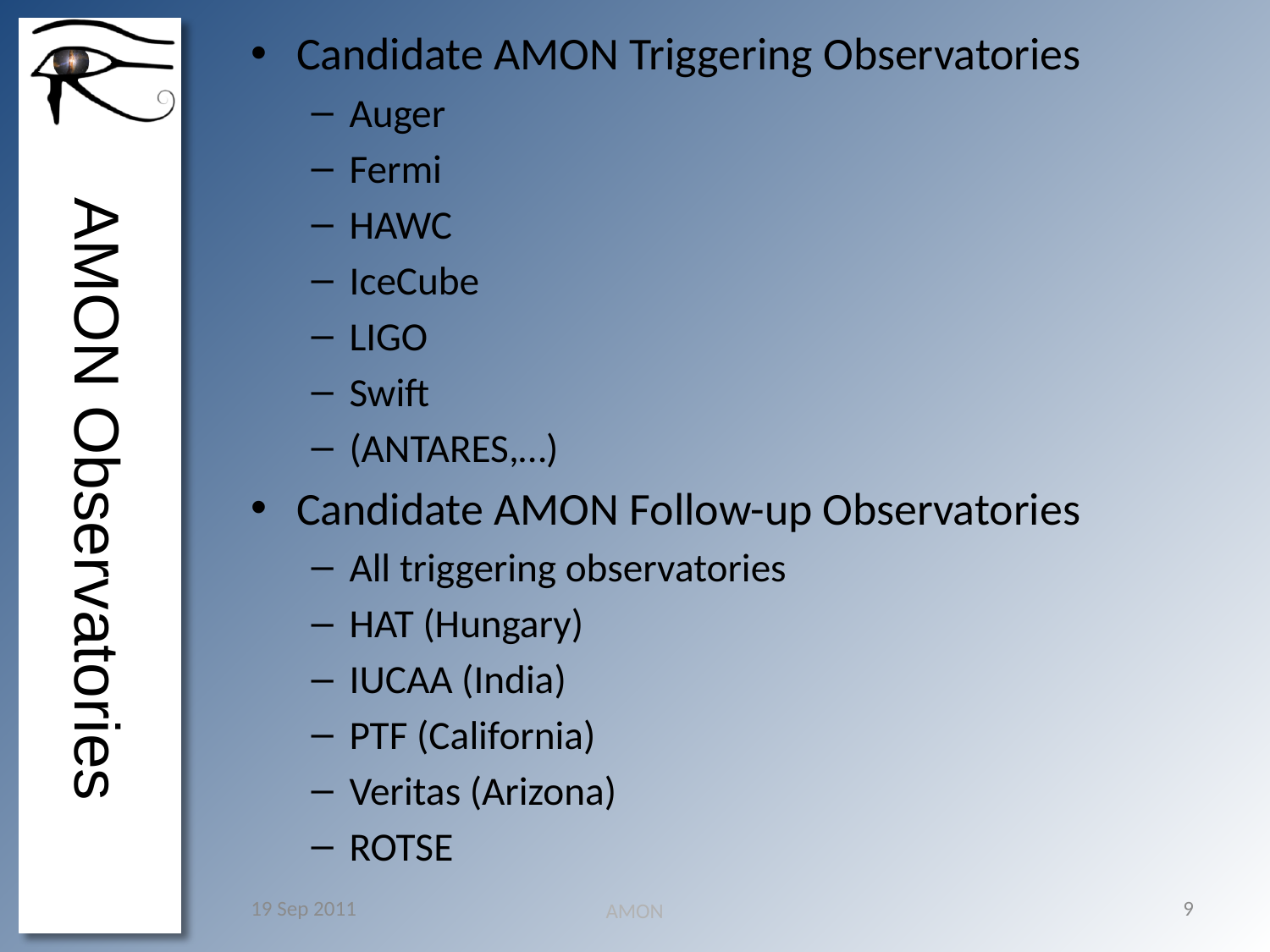

Candidate AMON Triggering Observatories
Auger
Fermi
HAWC
IceCube
LIGO
Swift
(ANTARES,…)
Candidate AMON Follow-up Observatories
All triggering observatories
HAT (Hungary)
IUCAA (India)
PTF (California)
Veritas (Arizona)
ROTSE
# AMON Observatories
19 Sep 2011
9
AMON